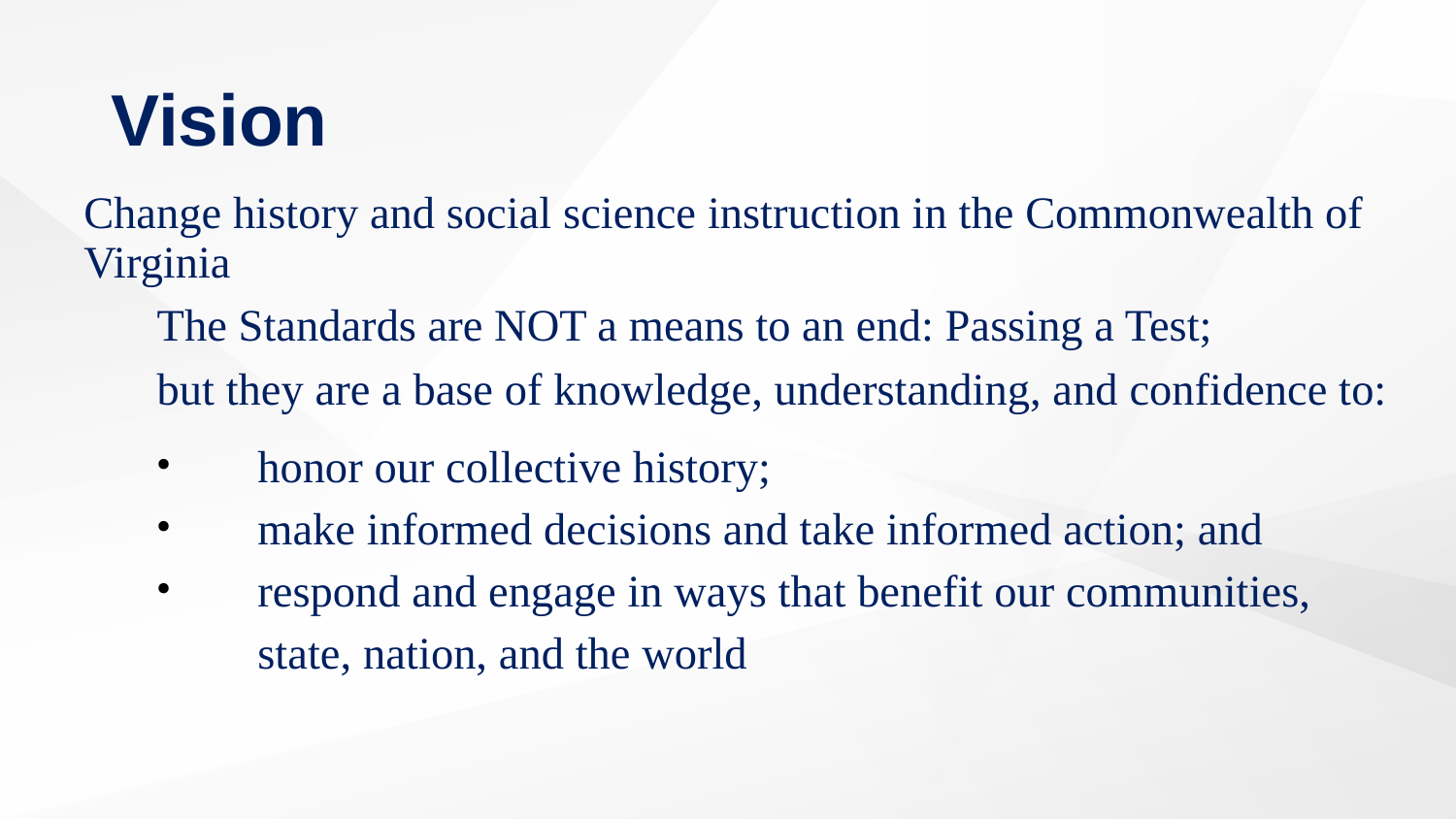

# Vision
Change history and social science instruction in the Commonwealth of Virginia
The Standards are NOT a means to an end: Passing a Test;
but they are a base of knowledge, understanding, and confidence to:
honor our collective history;
make informed decisions and take informed action; and
respond and engage in ways that benefit our communities, state, nation, and the world